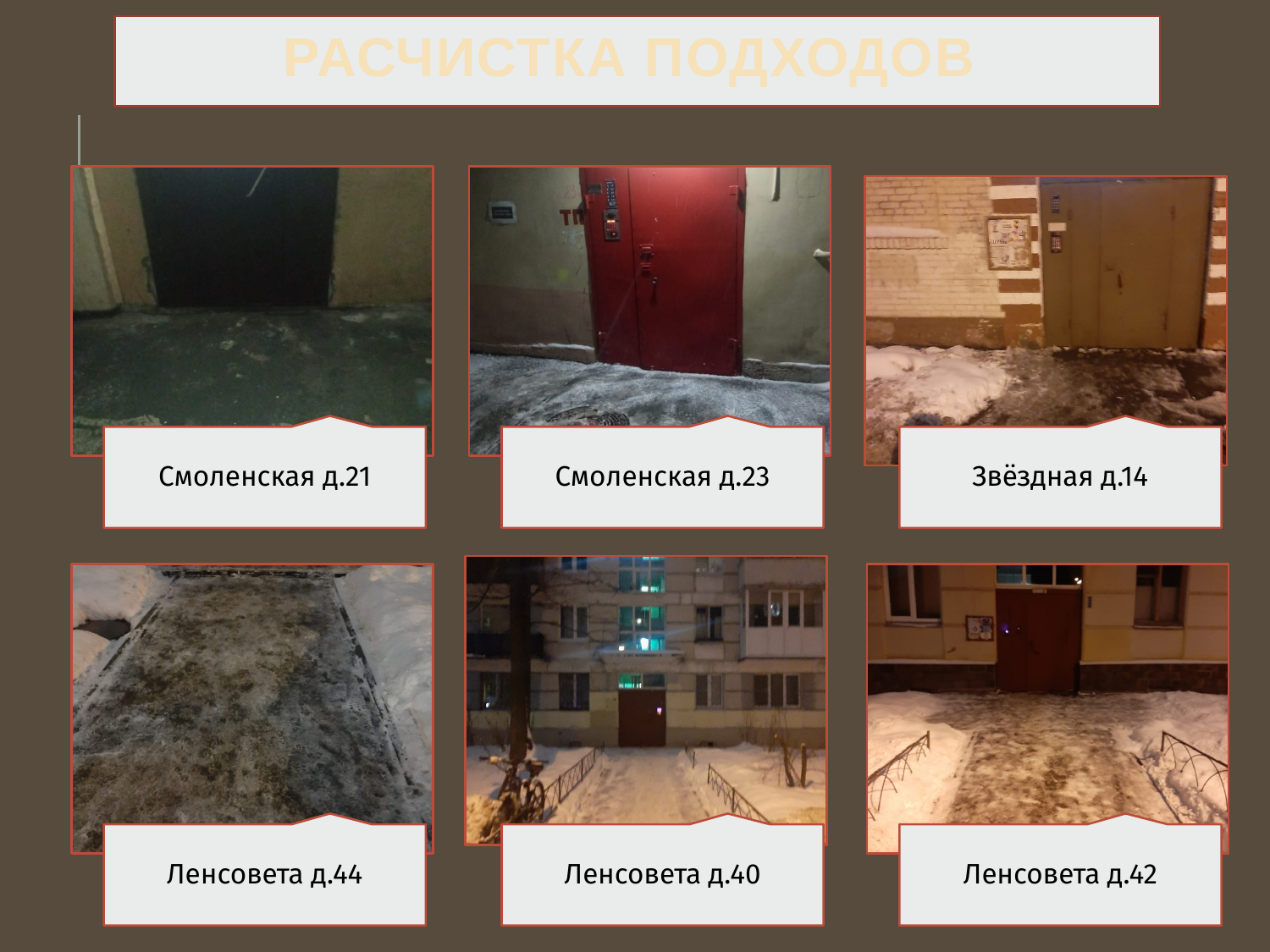

# Расчистка подходов
Смоленская д.21
Смоленская д.23
Звёздная д.14
Ленсовета д.44
Ленсовета д.40
Ленсовета д.42